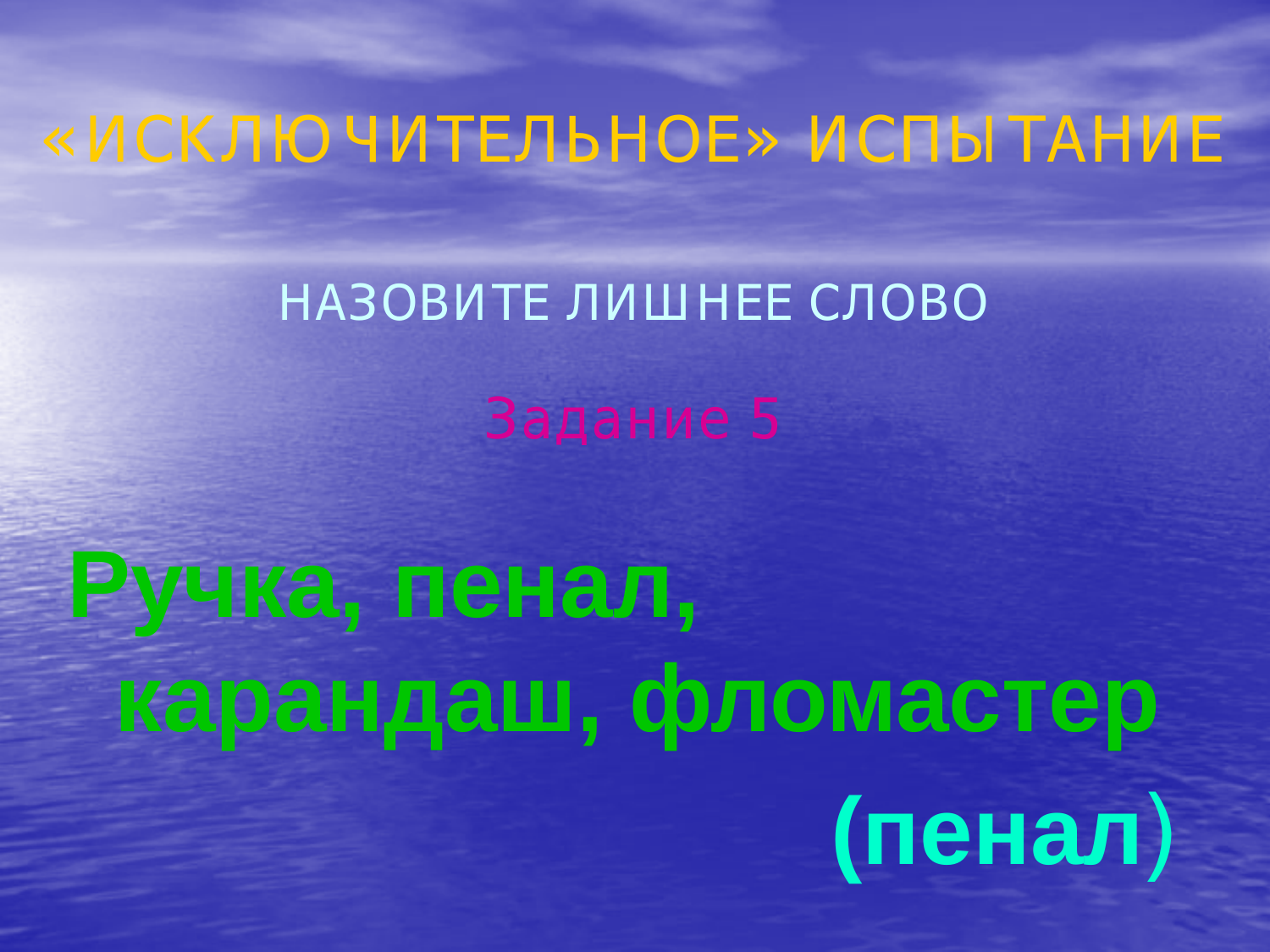

# «ИСКЛЮЧИТЕЛЬНОЕ» ИСПЫТАНИЕ
НАЗОВИТЕ ЛИШНЕЕ СЛОВО
Задание 5
Ручка, пенал, карандаш, фломастер
(пенал)